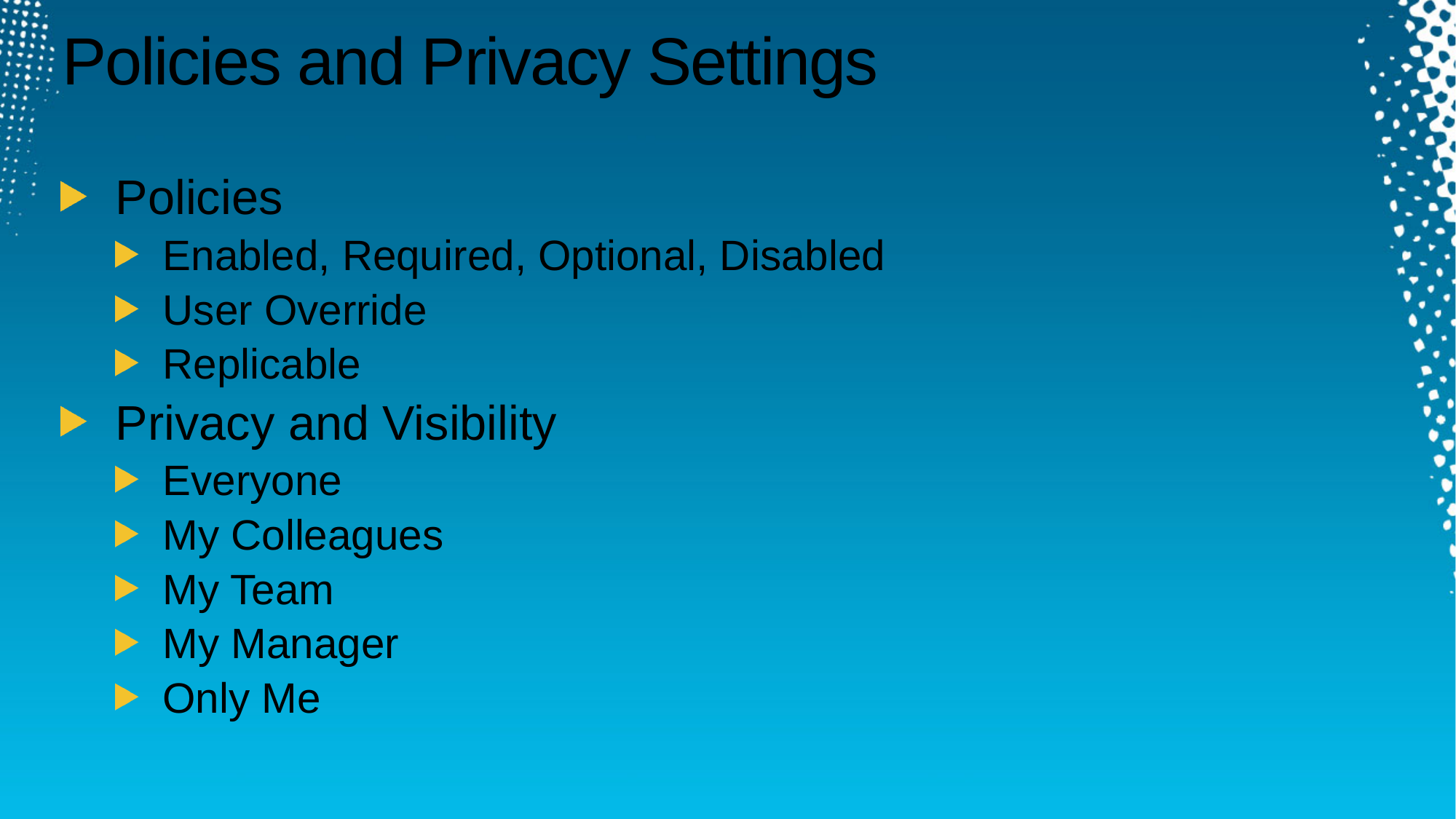

# Policies and Privacy Settings
Policies
Enabled, Required, Optional, Disabled
User Override
Replicable
Privacy and Visibility
Everyone
My Colleagues
My Team
My Manager
Only Me